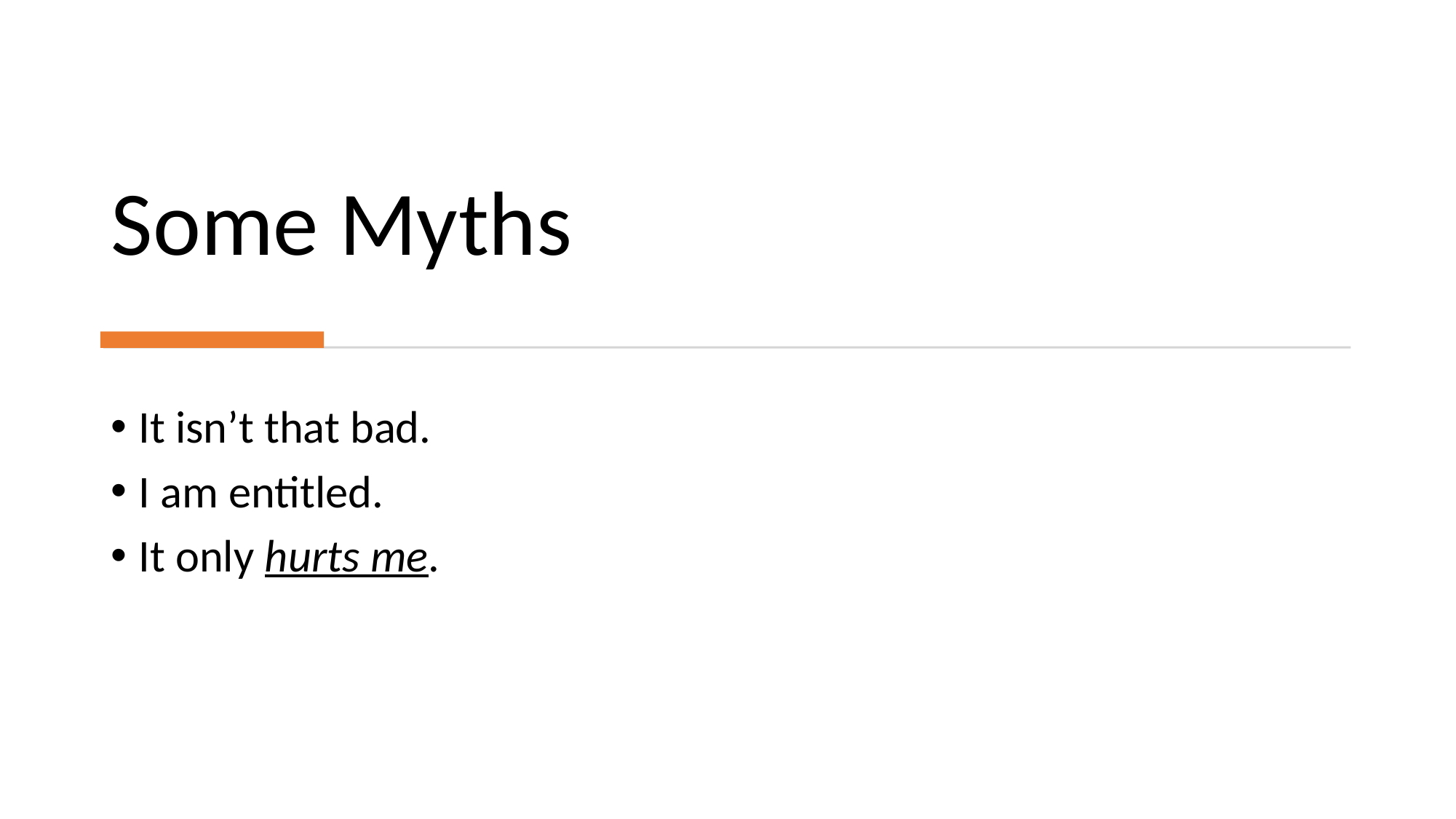

# Some Myths

It isn’t that bad.
I am entitled.
It only hurts me.